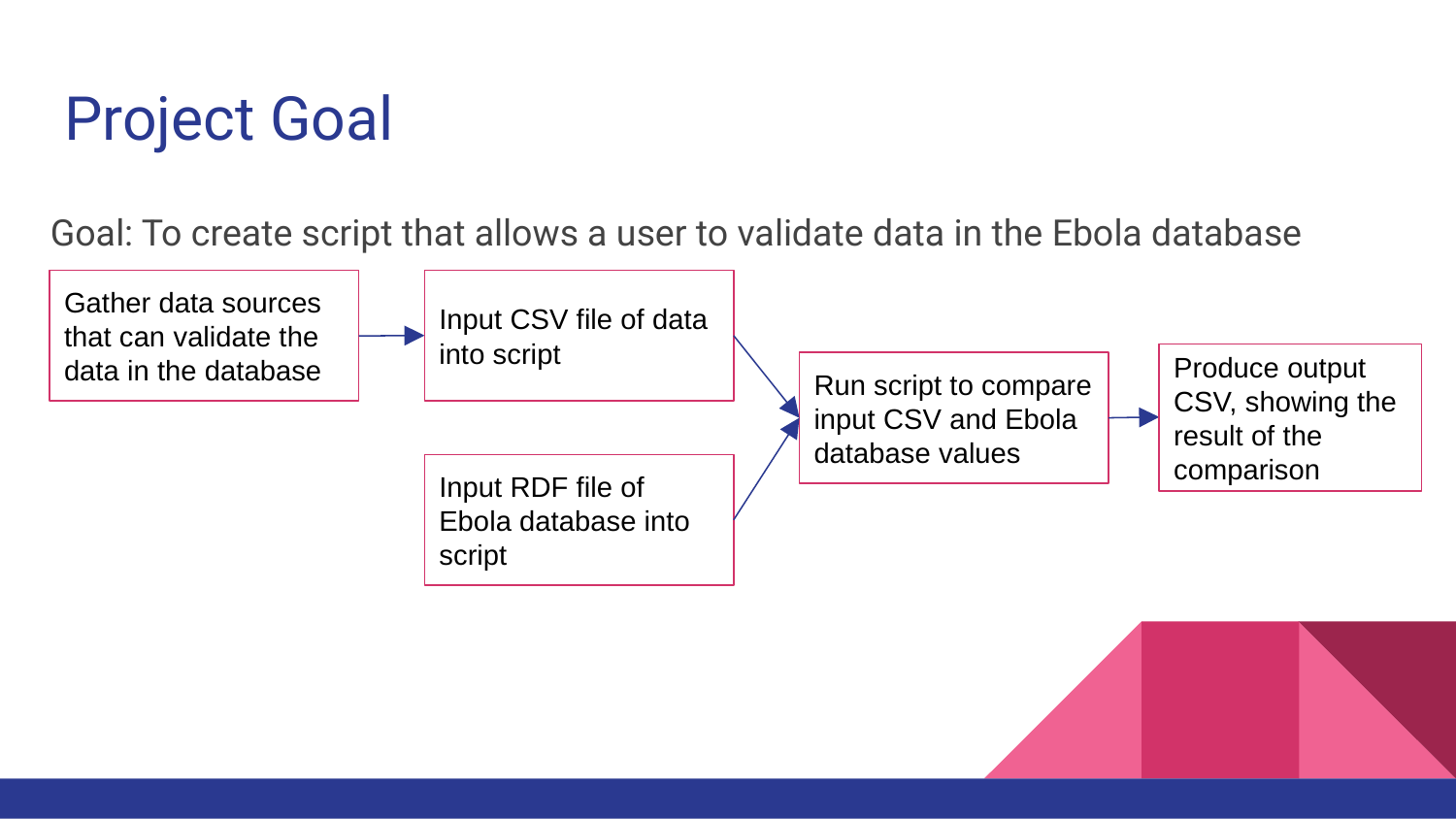

# Project Goal
Goal: To create script that allows a user to validate data in the Ebola database
Gather data sources that can validate the data in the database
Input CSV file of data into script
Produce output CSV, showing the result of the comparison
Run script to compare input CSV and Ebola database values
Input RDF file of Ebola database into script